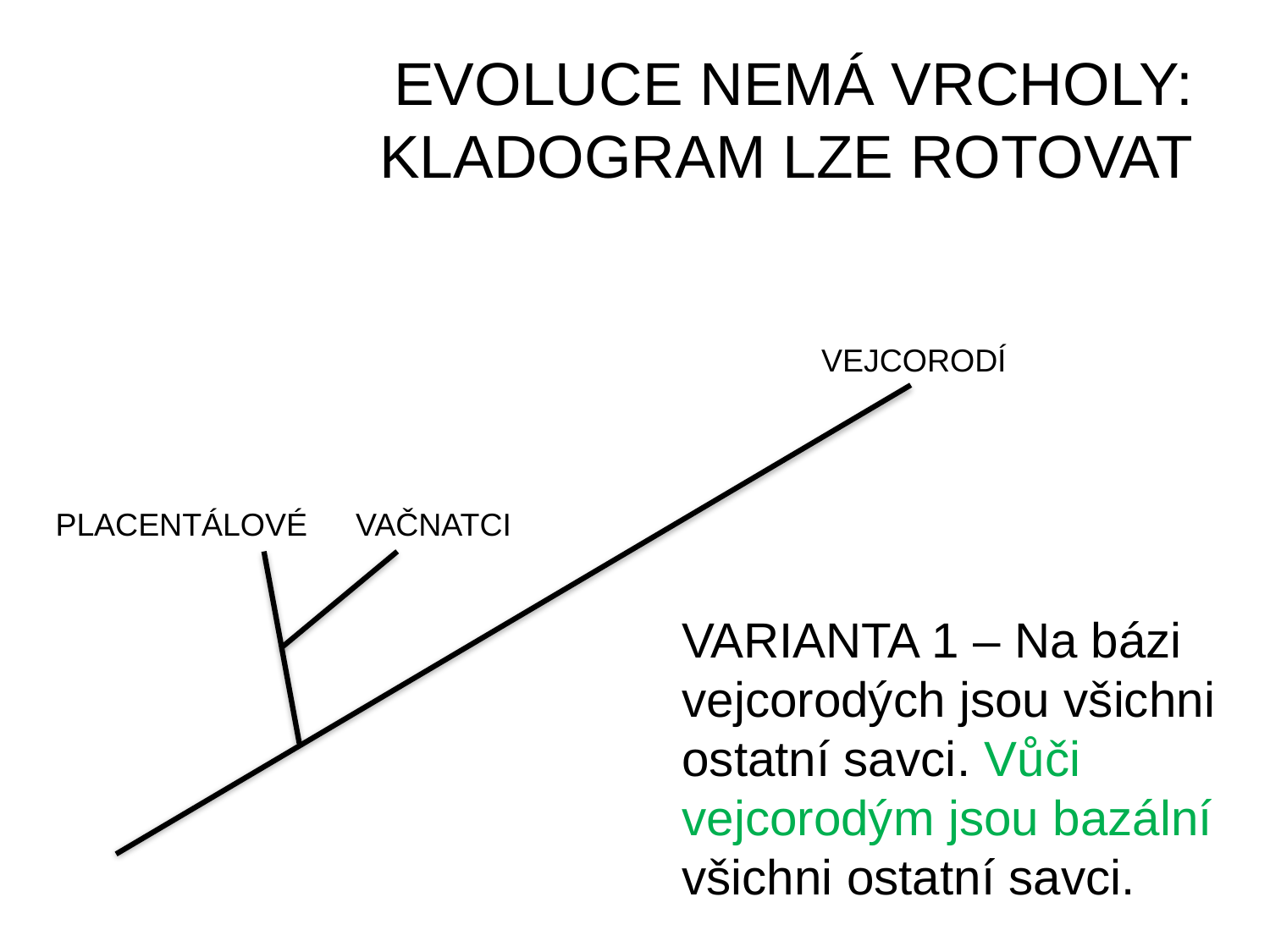

# EVOLUCE NEMÁ VRCHOLY: KLADOGRAM LZE ROTOVAT
VEJCORODÍ
PLACENTÁLOVÉ
VAČNATCI
VARIANTA 1 – Na bázi vejcorodých jsou všichni ostatní savci. Vůči vejcorodým jsou bazální všichni ostatní savci.